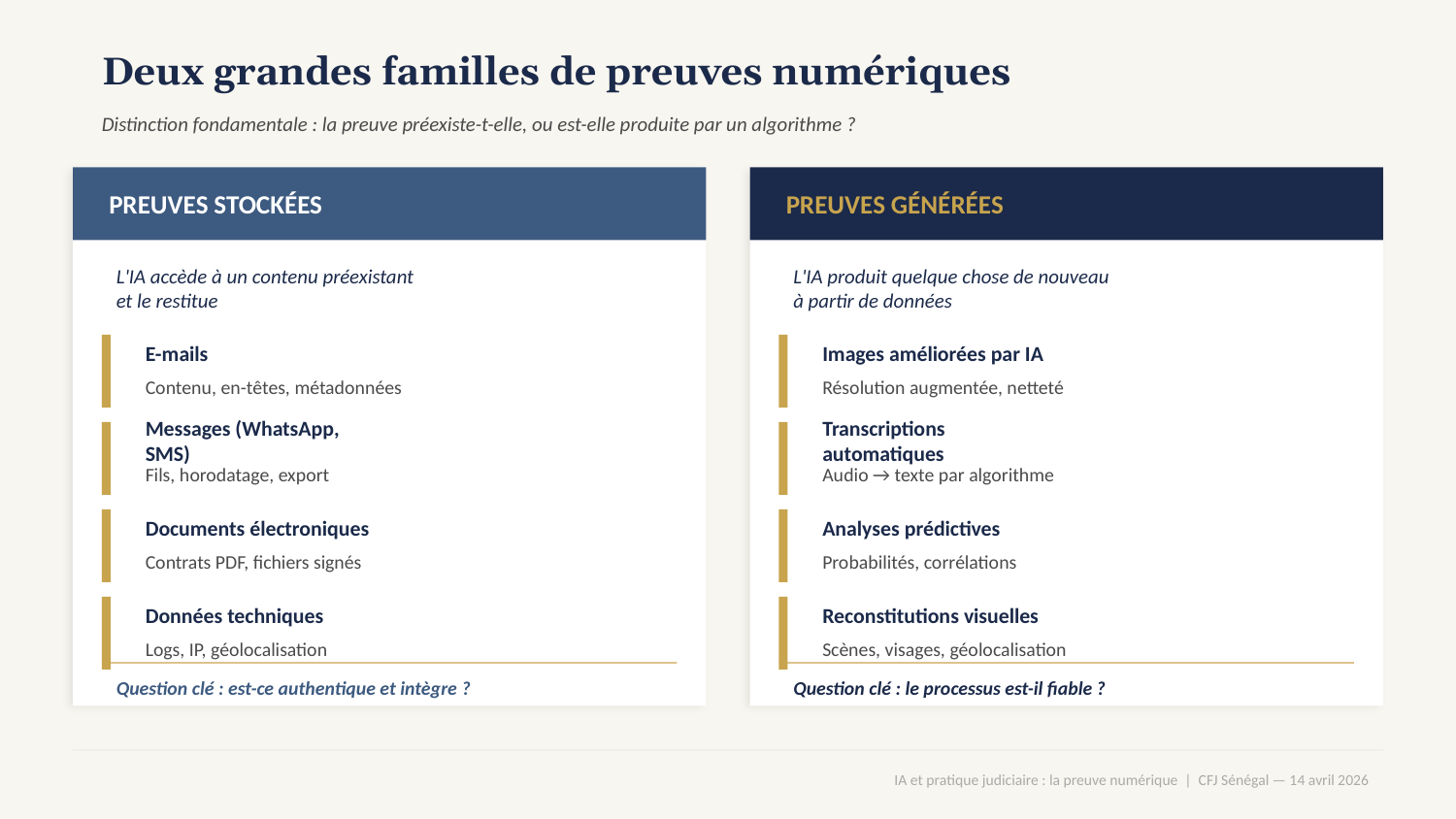

Deux grandes familles de preuves numériques
Distinction fondamentale : la preuve préexiste-t-elle, ou est-elle produite par un algorithme ?

PREUVES STOCKÉES

PREUVES GÉNÉRÉES
L'IA accède à un contenu préexistant
et le restitue
L'IA produit quelque chose de nouveau
à partir de données

E-mails

Images améliorées par IA
Contenu, en-têtes, métadonnées
Résolution augmentée, netteté

Messages (WhatsApp, SMS)

Transcriptions automatiques
Fils, horodatage, export
Audio → texte par algorithme

Documents électroniques

Analyses prédictives
Contrats PDF, fichiers signés
Probabilités, corrélations

Données techniques

Reconstitutions visuelles
Logs, IP, géolocalisation
Scènes, visages, géolocalisation

Question clé : est-ce authentique et intègre ?
Question clé : le processus est-il fiable ?

IA et pratique judiciaire : la preuve numérique  |  CFJ Sénégal — 14 avril 2026